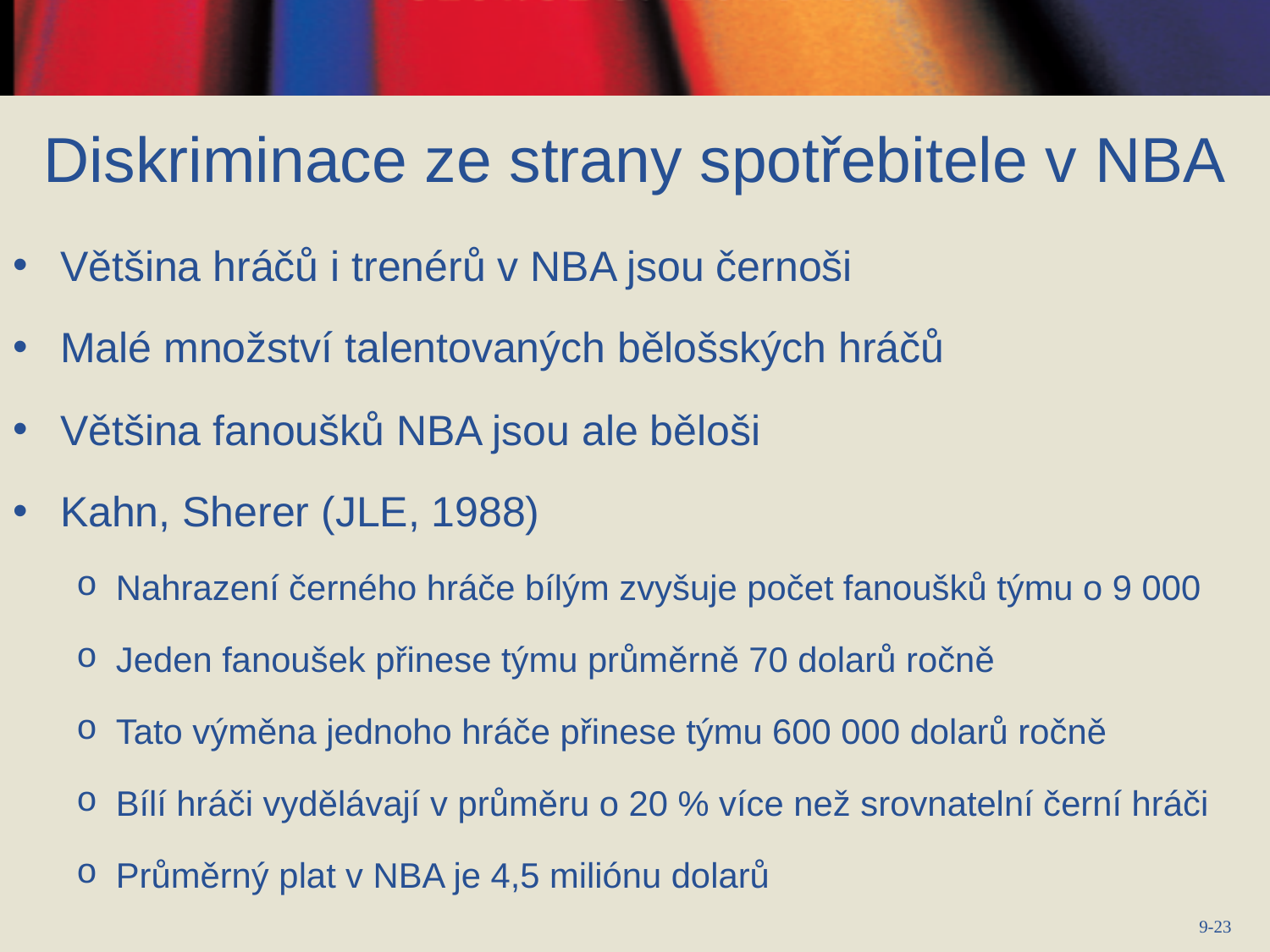

# Diskriminace ze strany spotřebitele v NBA
Většina hráčů i trenérů v NBA jsou černoši
Malé množství talentovaných bělošských hráčů
Většina fanoušků NBA jsou ale běloši
Kahn, Sherer (JLE, 1988)
Nahrazení černého hráče bílým zvyšuje počet fanoušků týmu o 9 000
Jeden fanoušek přinese týmu průměrně 70 dolarů ročně
Tato výměna jednoho hráče přinese týmu 600 000 dolarů ročně
Bílí hráči vydělávají v průměru o 20 % více než srovnatelní černí hráči
Průměrný plat v NBA je 4,5 miliónu dolarů